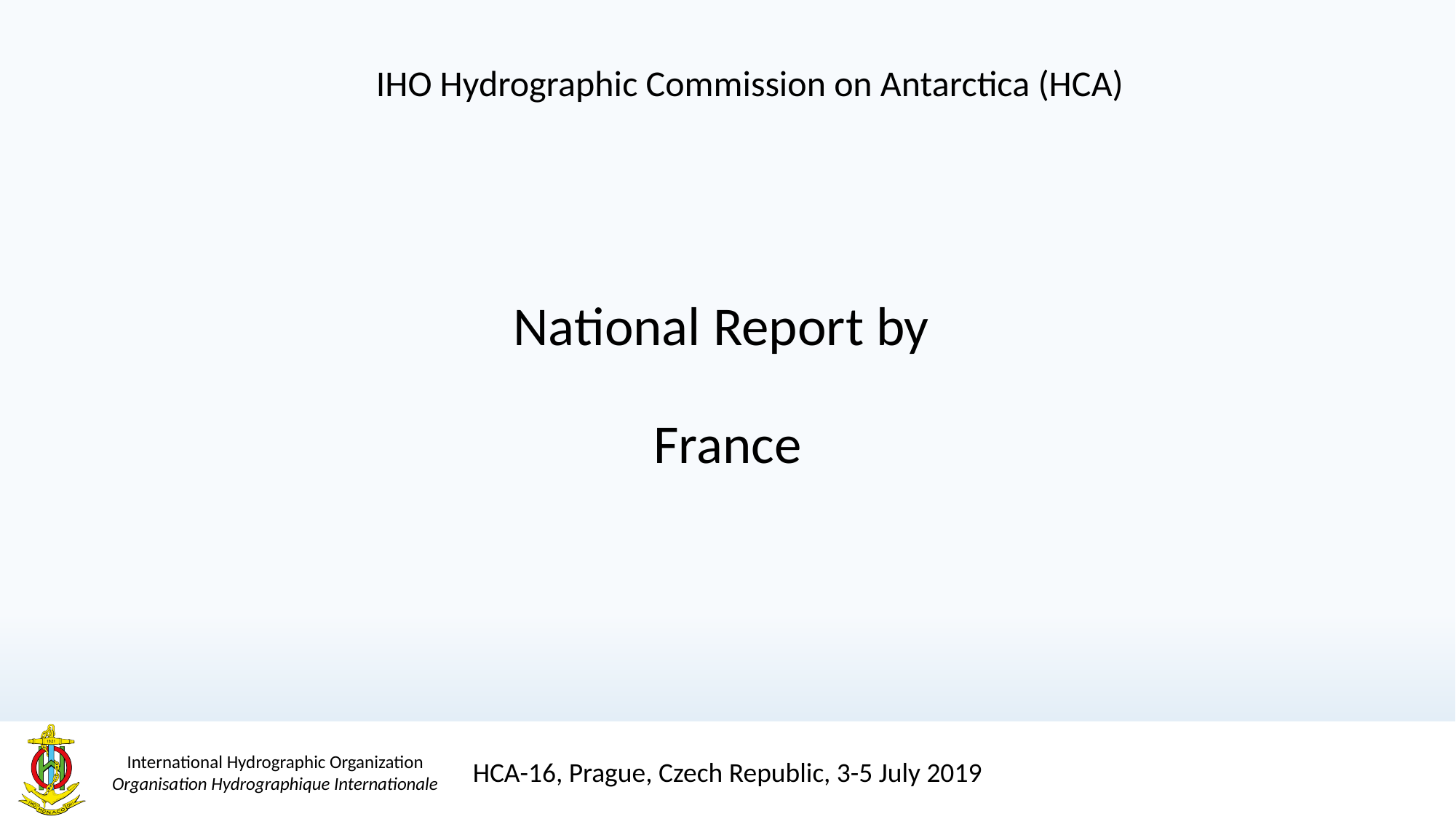

IHO Hydrographic Commission on Antarctica (HCA)
# National Report by
France

HCA-16, Prague, Czech Republic, 3-5 July 2019